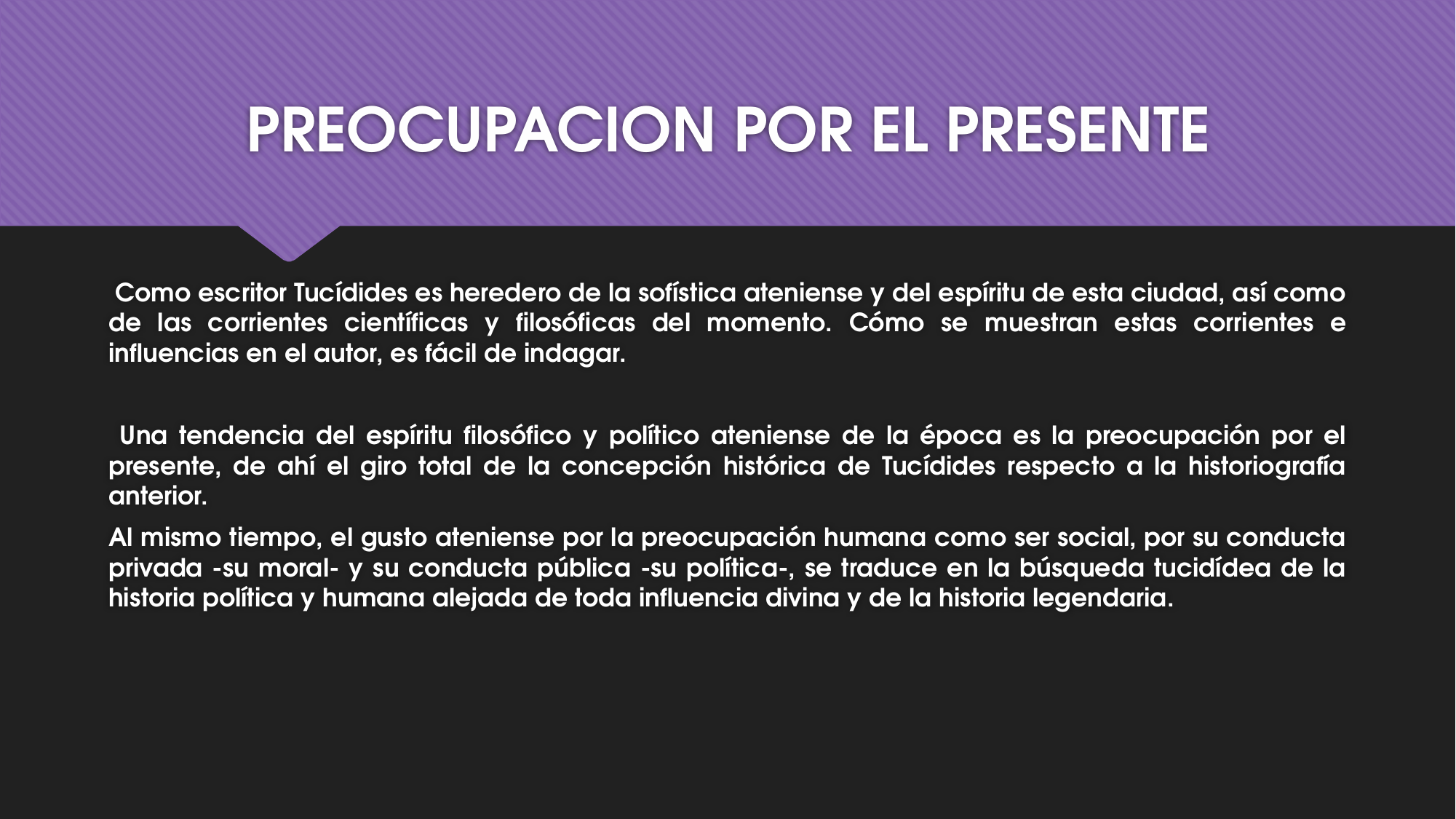

# PREOCUPACION POR EL PRESENTE
 Como escritor Tucídides es heredero de la sofística ateniense y del espíritu de esta ciudad, así como de las corrientes científicas y filosóficas del momento. Cómo se muestran estas corrientes e influencias en el autor, es fácil de indagar.

 Una tendencia del espíritu filosófico y político ateniense de la época es la preocupación por el presente, de ahí el giro total de la concepción histórica de Tucídides respecto a la historiografía anterior.
Al mismo tiempo, el gusto ateniense por la preocupación humana como ser social, por su conducta privada -su moral- y su conducta pública -su política-, se traduce en la búsqueda tucidídea de la historia política y humana alejada de toda influencia divina y de la historia legendaria.